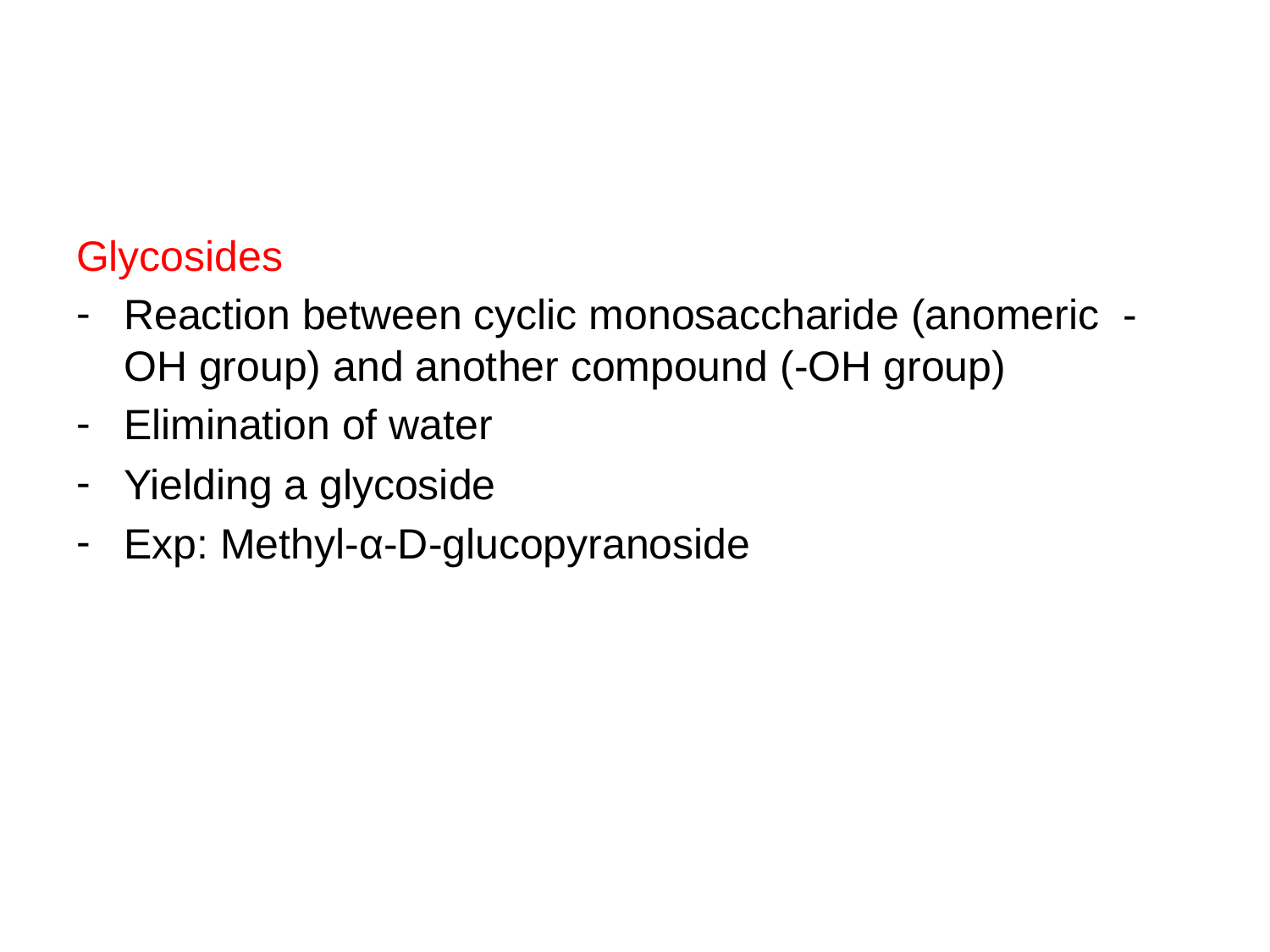

#
Glycosides
Reaction between cyclic monosaccharide (anomeric  -OH group) and another compound (-OH group)
Elimination of water
Yielding a glycoside
Exp: Methyl-α-D-glucopyranoside